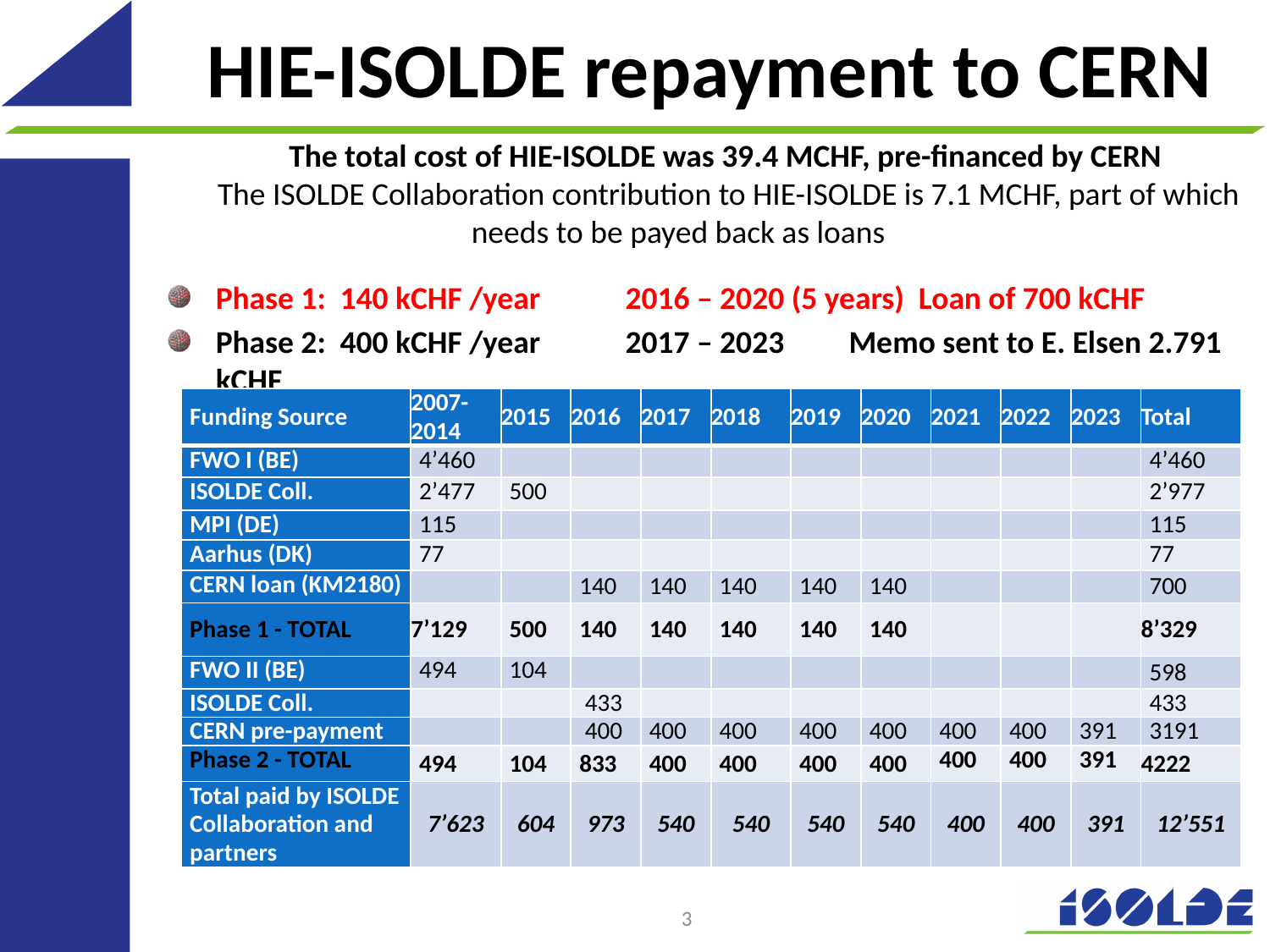

# HIE-ISOLDE repayment to CERN
The total cost of HIE-ISOLDE was 39.4 MCHF, pre-financed by CERN
 The ISOLDE Collaboration contribution to HIE-ISOLDE is 7.1 MCHF, part of which needs to be payed back as loans
Phase 1:  140 kCHF /year	    2016 – 2020 (5 years)  Loan of 700 kCHF
Phase 2:  400 kCHF /year	    2017 – 2023         Memo sent to E. Elsen 2.791 kCHF
| Funding Source | 2007- 2014 | 2015 | 2016 | 2017 | 2018 | 2019 | 2020 | 2021 | 2022 | 2023 | Total |
| --- | --- | --- | --- | --- | --- | --- | --- | --- | --- | --- | --- |
| FWO I (BE) | 4’460 |  |  |  |  |  |  |  |  |  | 4’460 |
| ISOLDE Coll. | 2’477 | 500 |  |  |  |  |  |  |  |  | 2’977 |
| MPI (DE) | 115 |  |  |  |  |  |  |  |  |  | 115 |
| Aarhus (DK) | 77 |  |  |  |  |  |  |  |  |  | 77 |
| CERN loan (KM2180) |  |  | 140 | 140 | 140 | 140 | 140 |  |  |  | 700 |
| Phase 1 - TOTAL | 7’129 | 500 | 140 | 140 | 140 | 140 | 140 |  |  |  | 8’329 |
| FWO II (BE) | 494 | 104 |  |  |  |  |  |  |  |  | 598 |
| ISOLDE Coll. |  |  | 433 |  |  |  |  |  |  |  | 433 |
| CERN pre-payment |  |  | 400 | 400 | 400 | 400 | 400 | 400 | 400 | 391 | 3191 |
| Phase 2 - TOTAL | 494 | 104 | 833 | 400 | 400 | 400 | 400 | 400 | 400 | 391 | 4222 |
| Total paid by ISOLDE Collaboration and partners | 7’623 | 604 | 973 | 540 | 540 | 540 | 540 | 400 | 400 | 391 | 12’551 |
3